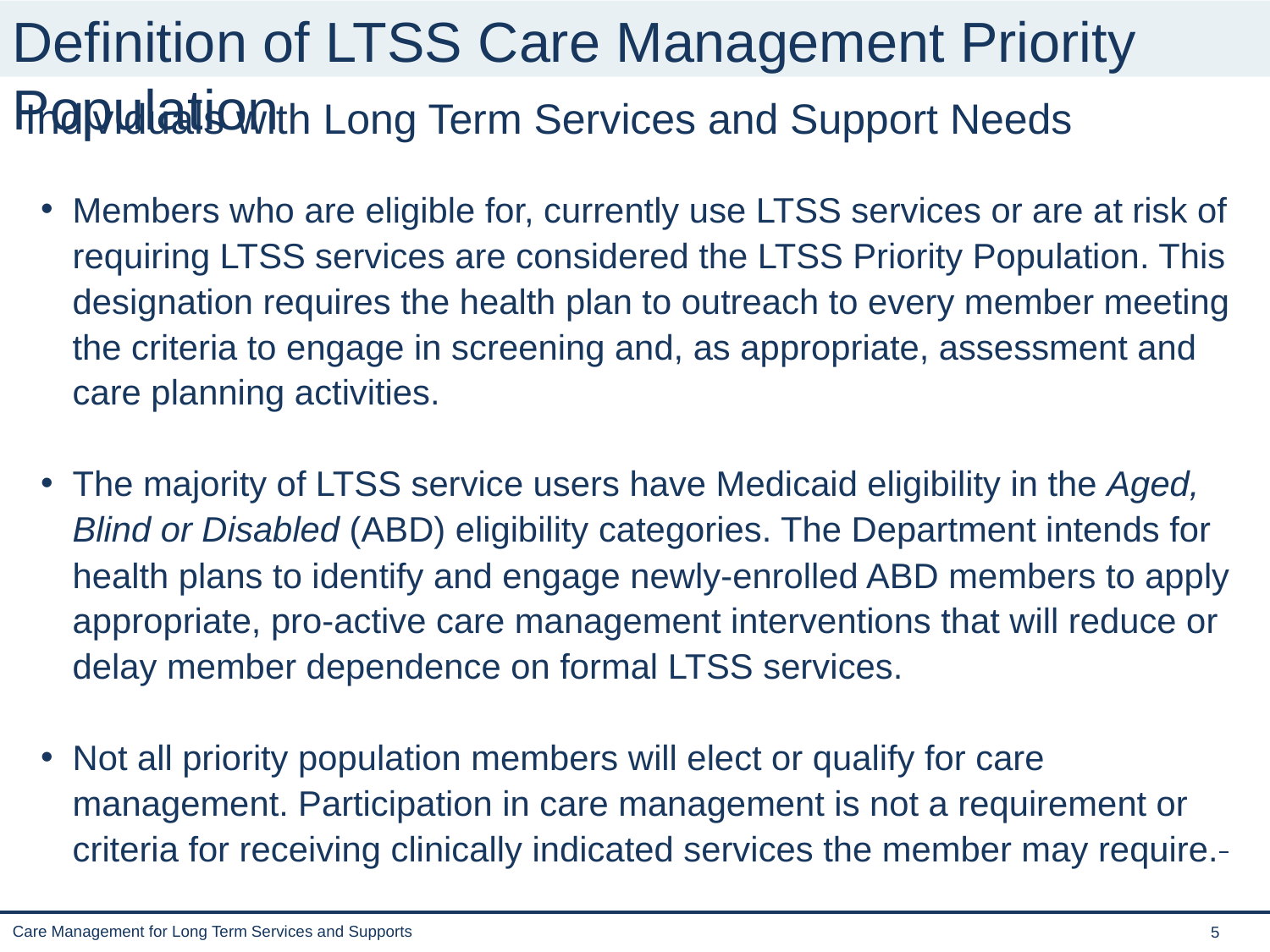

# Definition of LTSS Care Management Priority Population
Individuals with Long Term Services and Support Needs

Members who are eligible for, currently use LTSS services or are at risk of requiring LTSS services are considered the LTSS Priority Population. This designation requires the health plan to outreach to every member meeting the criteria to engage in screening and, as appropriate, assessment and care planning activities.

The majority of LTSS service users have Medicaid eligibility in the Aged, Blind or Disabled (ABD) eligibility categories. The Department intends for health plans to identify and engage newly-enrolled ABD members to apply appropriate, pro-active care management interventions that will reduce or delay member dependence on formal LTSS services.

Not all priority population members will elect or qualify for care management. Participation in care management is not a requirement or criteria for receiving clinically indicated services the member may require.